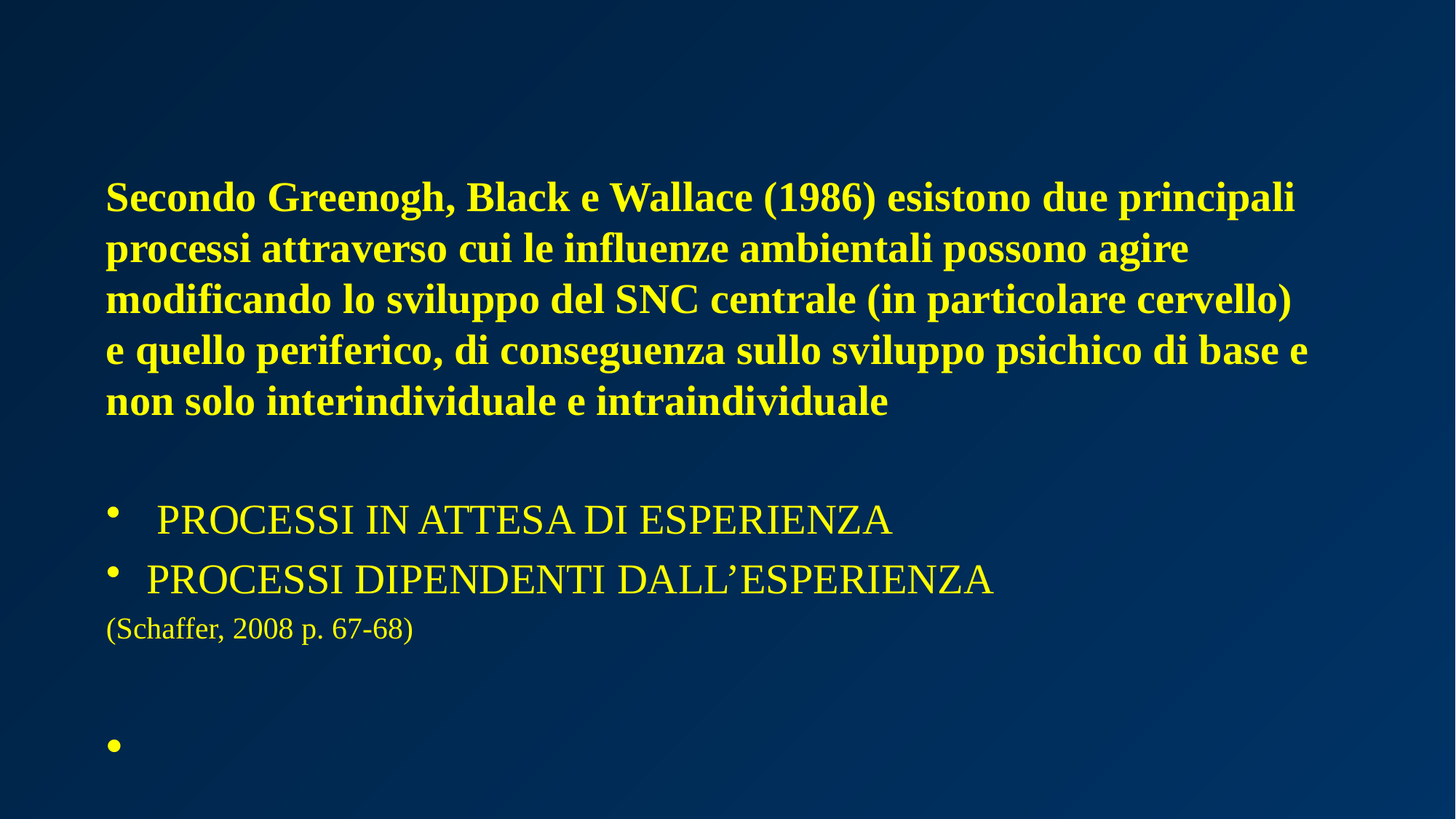

Secondo Greenogh, Black e Wallace (1986) esistono due principali processi attraverso cui le influenze ambientali possono agire modificando lo sviluppo del SNC centrale (in particolare cervello) e quello periferico, di conseguenza sullo sviluppo psichico di base e non solo interindividuale e intraindividuale

 PROCESSI IN ATTESA DI ESPERIENZA
PROCESSI DIPENDENTI DALL’ESPERIENZA
(Schaffer, 2008 p. 67-68)